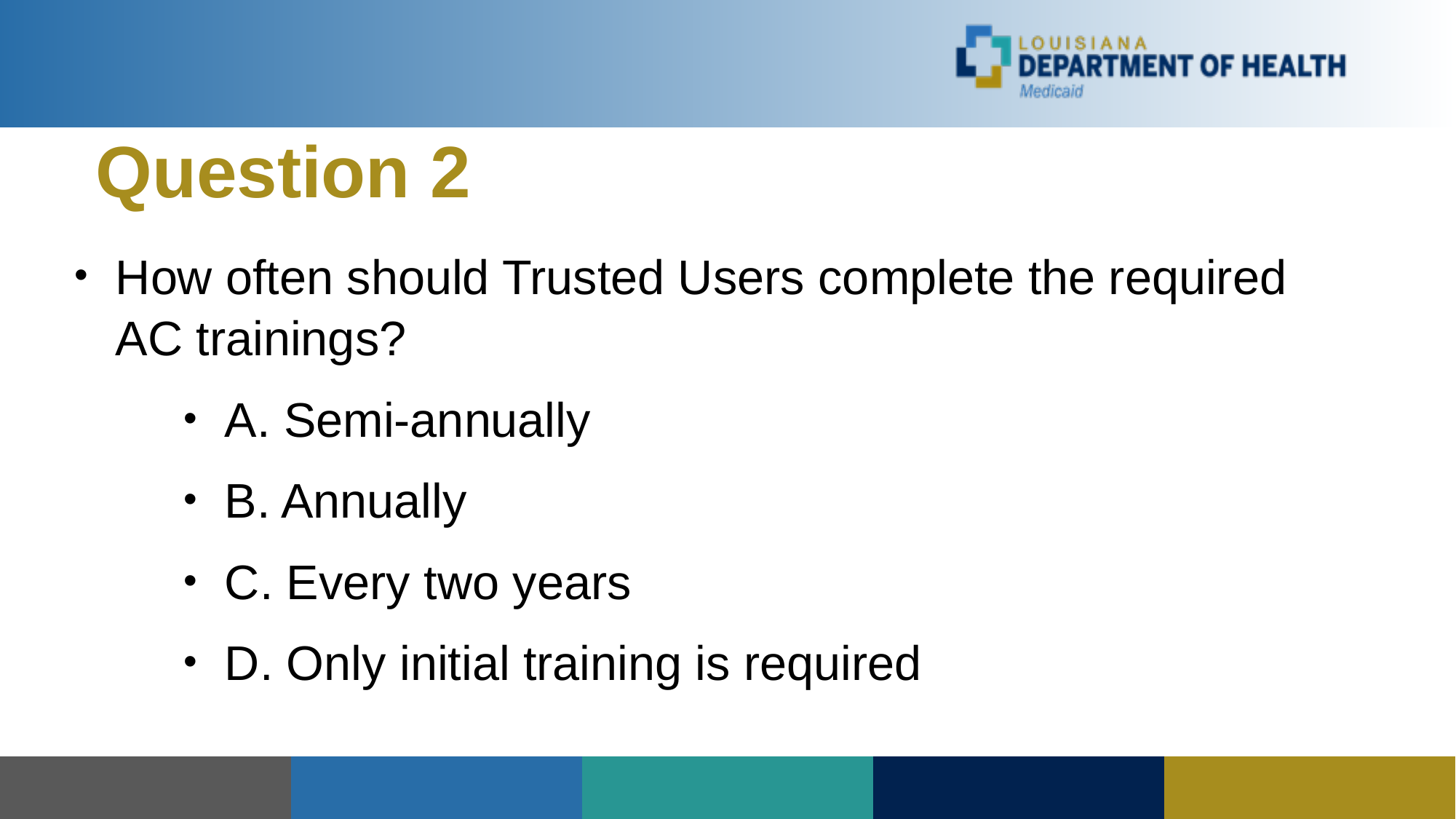

# Question 2
How often should Trusted Users complete the required AC trainings?
A. Semi-annually
B. Annually
C. Every two years
D. Only initial training is required

|  |  |  |  |  |
| --- | --- | --- | --- | --- |